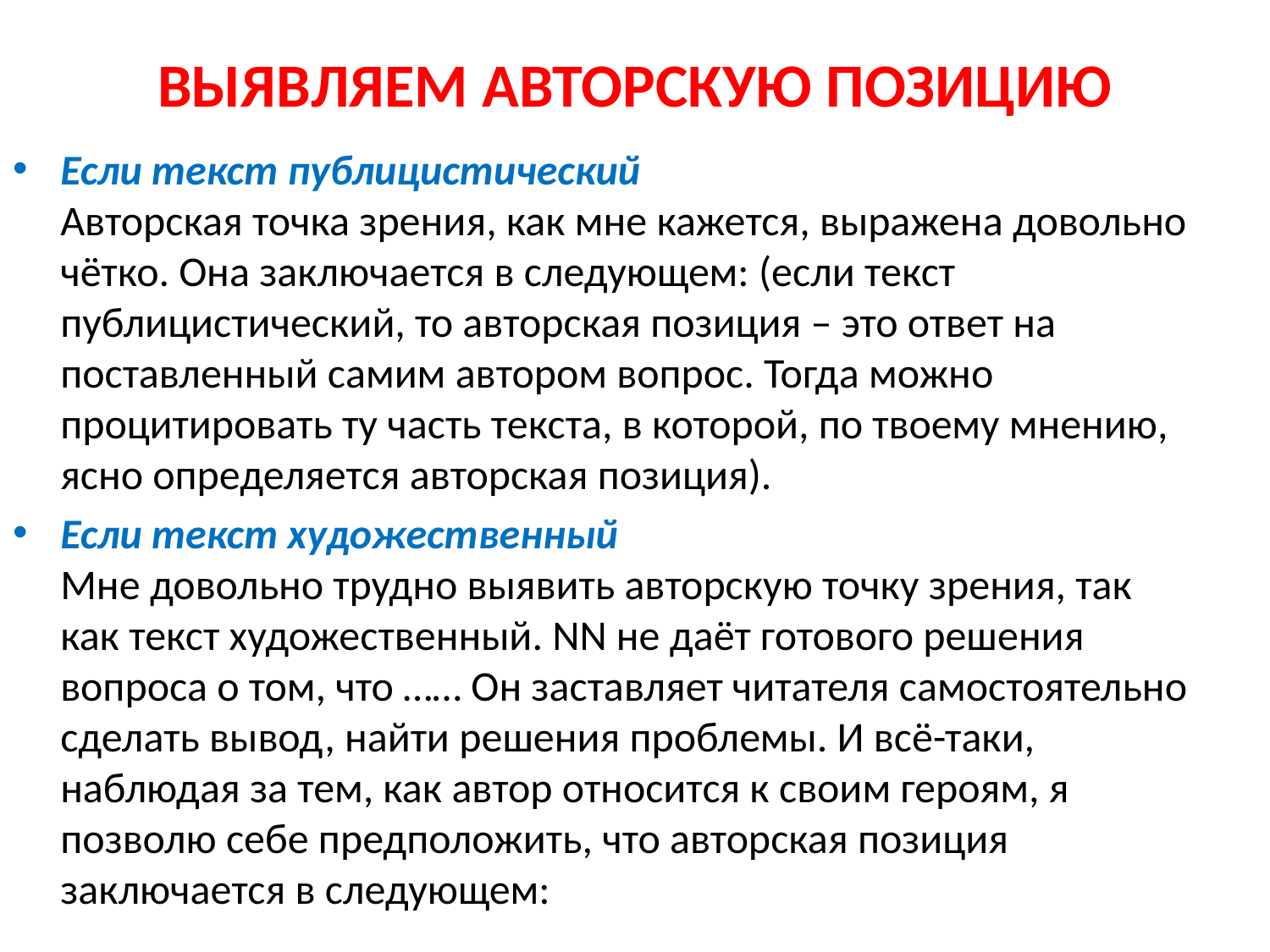

# ВЫЯВЛЯЕМ АВТОРСКУЮ ПОЗИЦИЮ
Если текст публицистический
Авторская точка зрения, как мне кажется, выражена довольно чётко. Она заключается в следующем: (если текст публицистический, то авторская позиция – это ответ на поставленный самим автором вопрос. Тогда можно процитировать ту часть текста, в которой, по твоему мнению, ясно определяется авторская позиция).
Если текст художественный
Мне довольно трудно выявить авторскую точку зрения, так как текст художественный. NN не даёт готового решения вопроса о том, что …… Он заставляет читателя самостоятельно сделать вывод, найти решения проблемы. И всё-таки, наблюдая за тем, как автор относится к своим героям, я позволю себе предположить, что авторская позиция заключается в следующем: